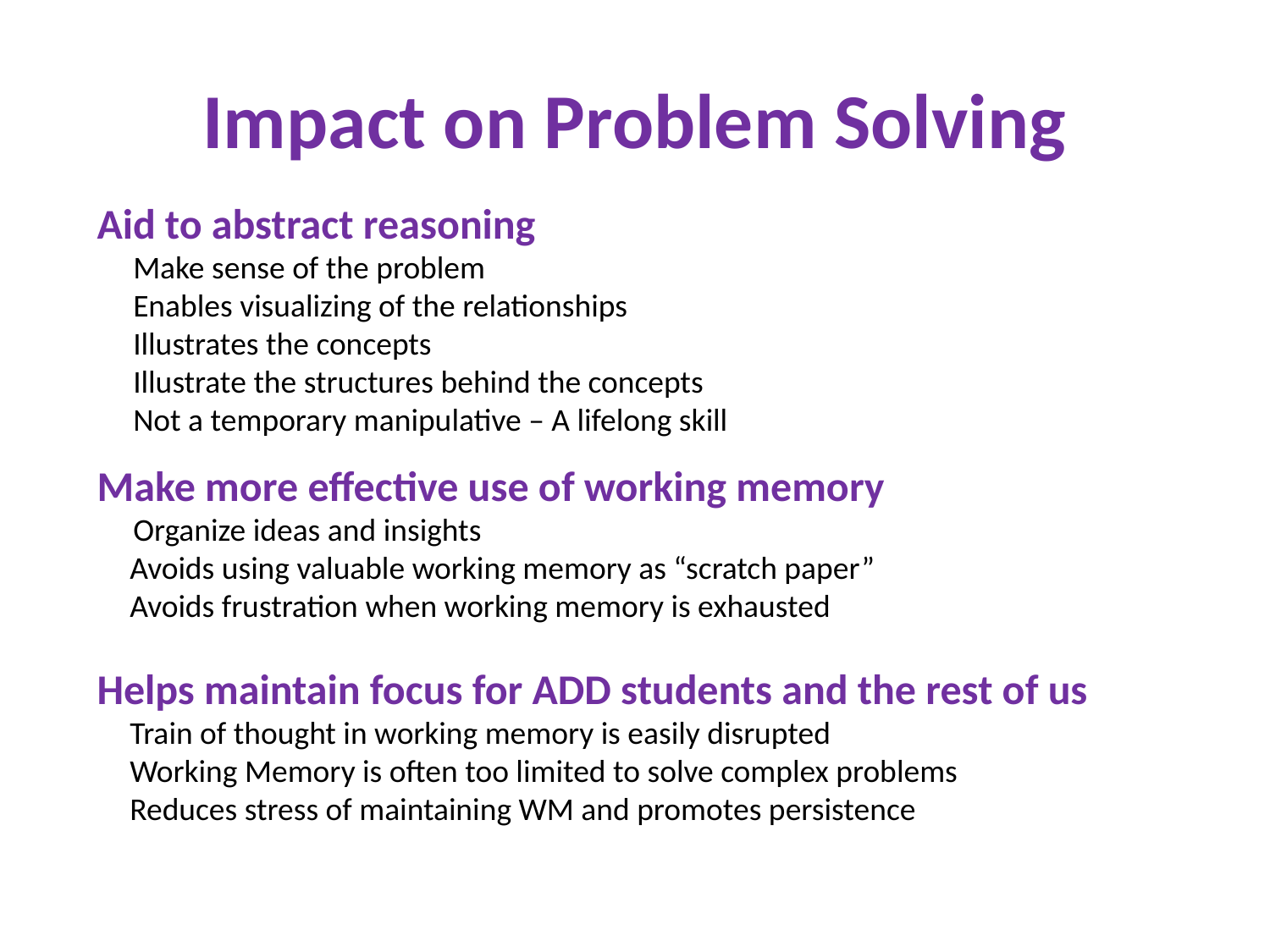

# Impact on Problem Solving
Aid to abstract reasoning
     Make sense of the problem
     Enables visualizing of the relationships
     Illustrates the concepts
     Illustrate the structures behind the concepts
     Not a temporary manipulative – A lifelong skill

Make more effective use of working memory
     Organize ideas and insights
	Avoids using valuable working memory as “scratch paper”
	Avoids frustration when working memory is exhausted

Helps maintain focus for ADD students and the rest of us
	Train of thought in working memory is easily disrupted
	Working Memory is often too limited to solve complex problems
	Reduces stress of maintaining WM and promotes persistence